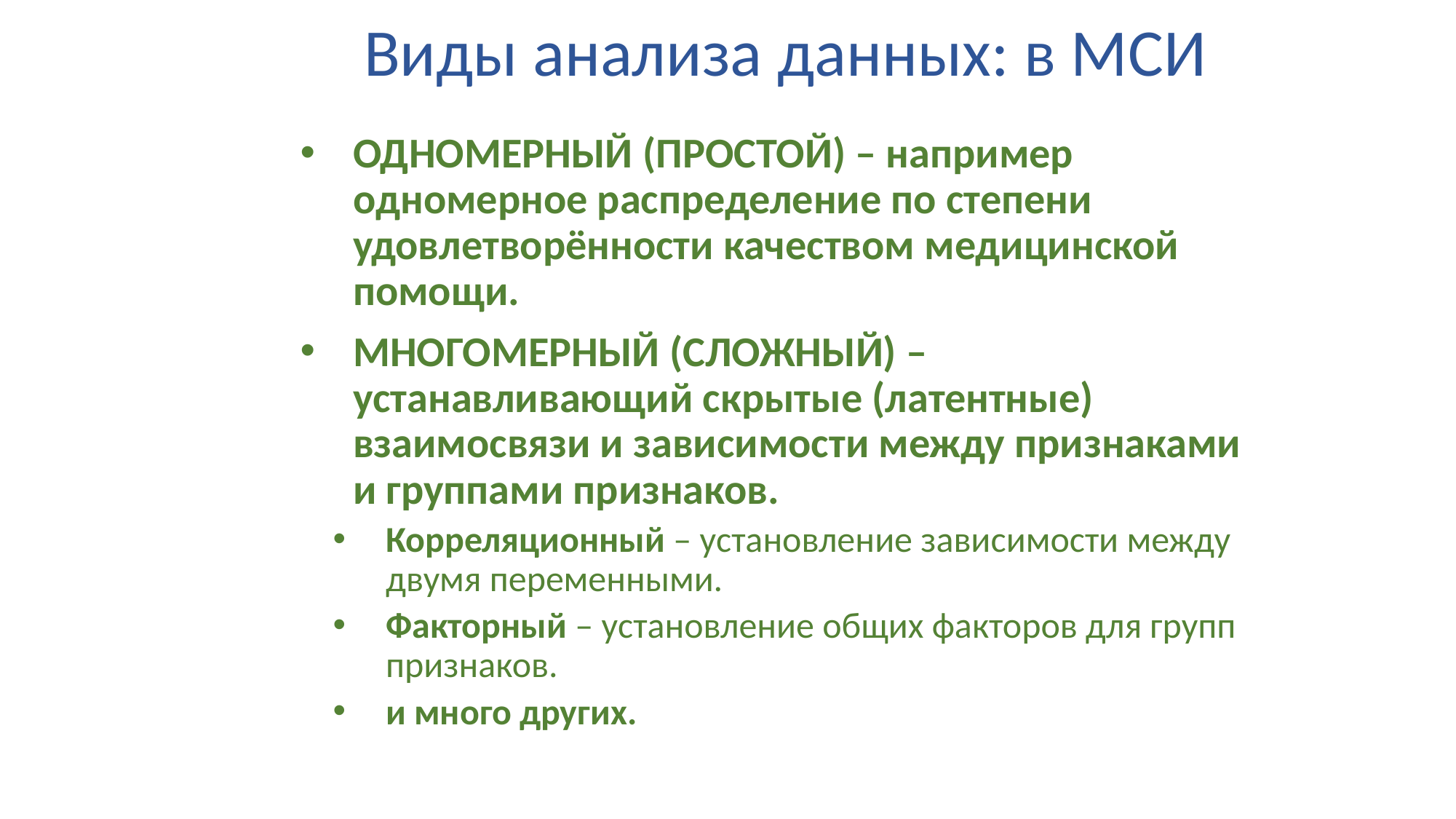

# Виды анализа данных: в МСИ
ОДНОМЕРНЫЙ (ПРОСТОЙ) – например одномерное распределение по степени удовлетворённости качеством медицинской помощи.
МНОГОМЕРНЫЙ (СЛОЖНЫЙ) – устанавливающий скрытые (латентные) взаимосвязи и зависимости между признаками и группами признаков.
Корреляционный – установление зависимости между двумя переменными.
Факторный – установление общих факторов для групп признаков.
и много других.